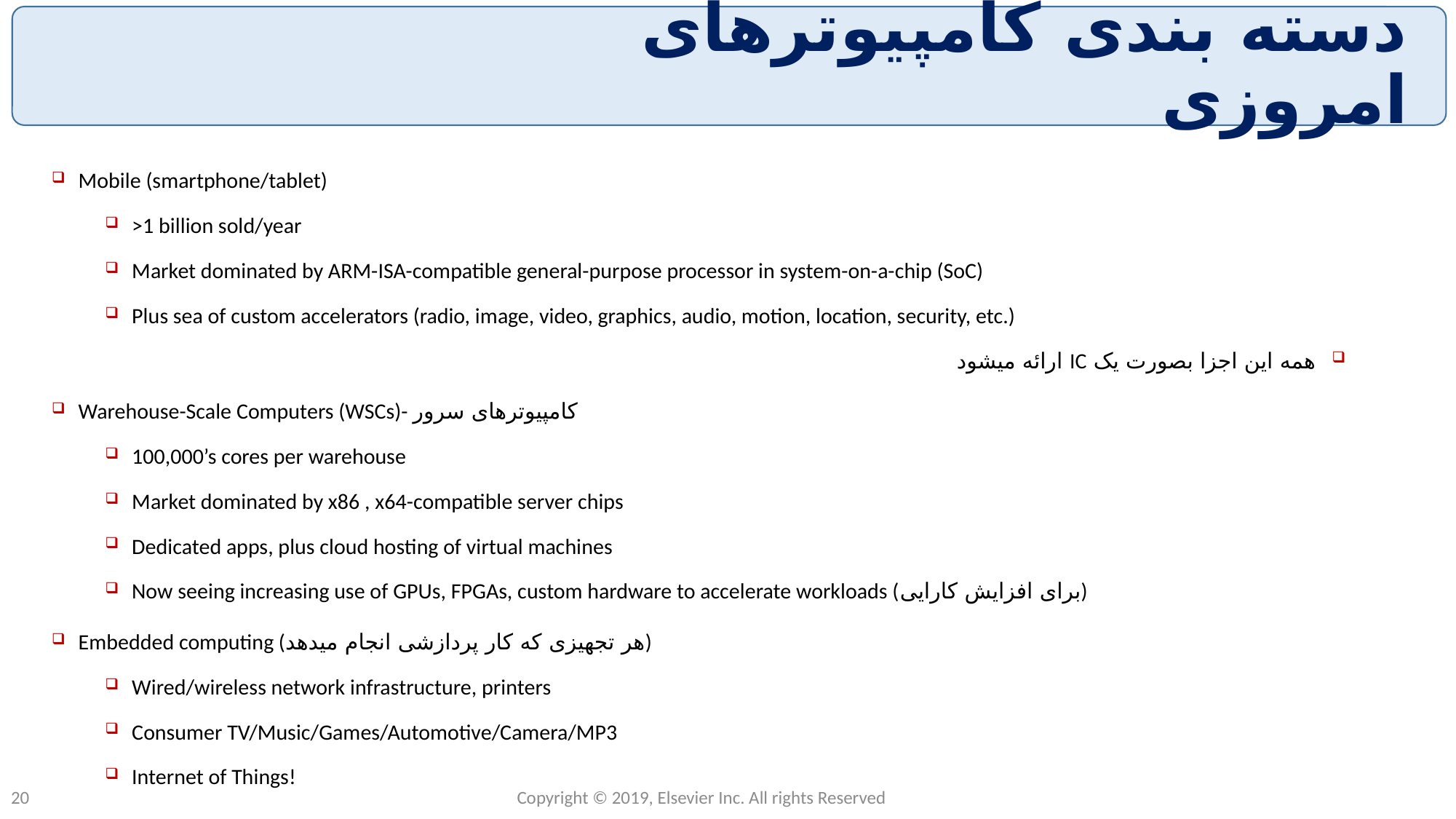

# دسته بندی کامپیوترهای امروزی
Mobile (smartphone/tablet)
>1 billion sold/year
Market dominated by ARM-ISA-compatible general-purpose processor in system-on-a-chip (SoC)
Plus sea of custom accelerators (radio, image, video, graphics, audio, motion, location, security, etc.)
همه این اجزا بصورت یک IC ارائه میشود
Warehouse-Scale Computers (WSCs)- کامپیوترهای سرور
100,000’s cores per warehouse
Market dominated by x86 , x64-compatible server chips
Dedicated apps, plus cloud hosting of virtual machines
Now seeing increasing use of GPUs, FPGAs, custom hardware to accelerate workloads (برای افزایش کارایی)
Embedded computing (هر تجهیزی که کار پردازشی انجام میدهد)
Wired/wireless network infrastructure, printers
Consumer TV/Music/Games/Automotive/Camera/MP3
Internet of Things!

Copyright © 2019, Elsevier Inc. All rights Reserved
20